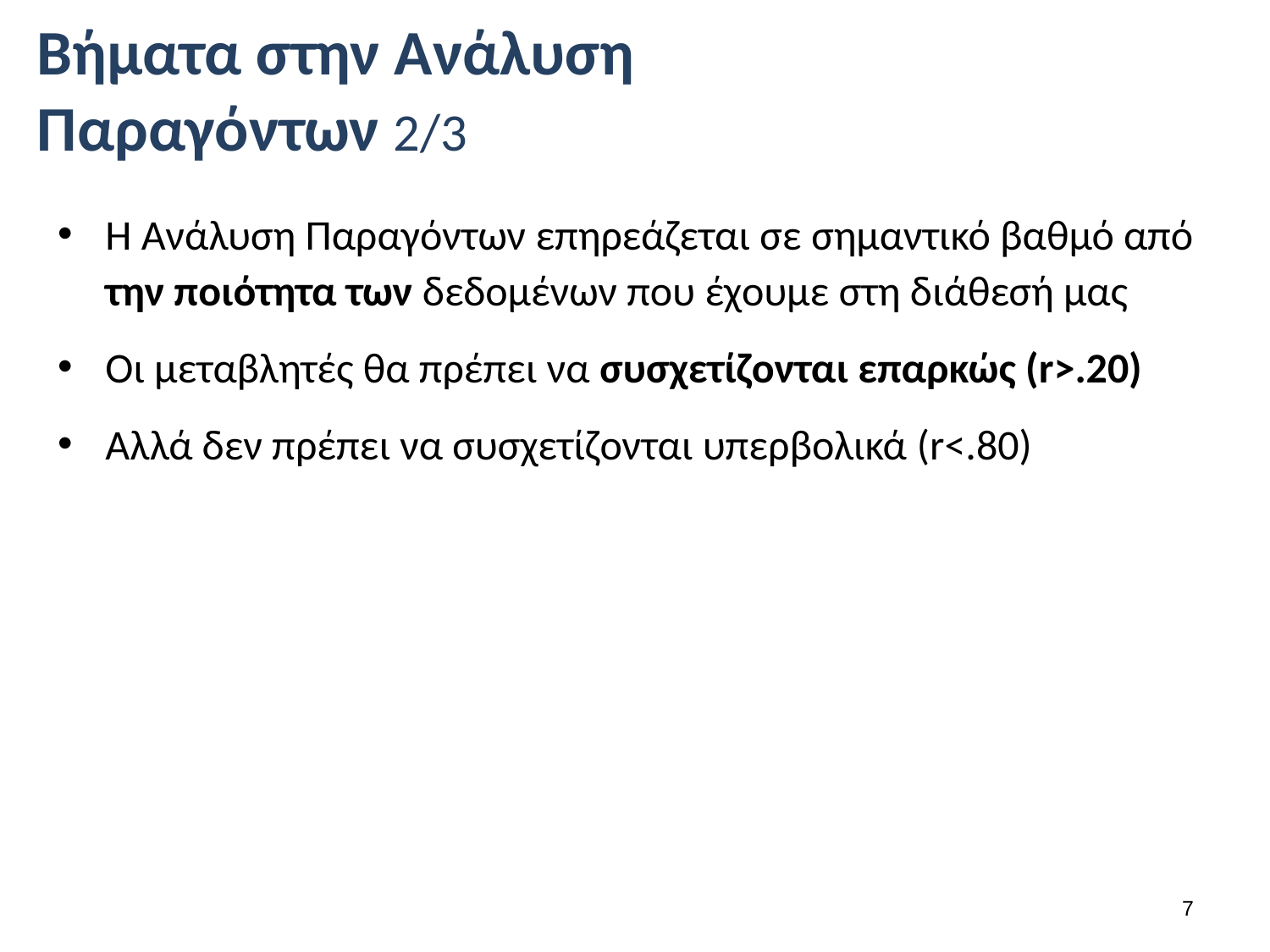

# Βήματα στην Ανάλυση Παραγόντων 2/3
Η Ανάλυση Παραγόντων επηρεάζεται σε σημαντικό βαθμό από την ποιότητα των δεδομένων που έχουμε στη διάθεσή μας
Οι μεταβλητές θα πρέπει να συσχετίζονται επαρκώς (r>.20)
Αλλά δεν πρέπει να συσχετίζονται υπερβολικά (r<.80)
7